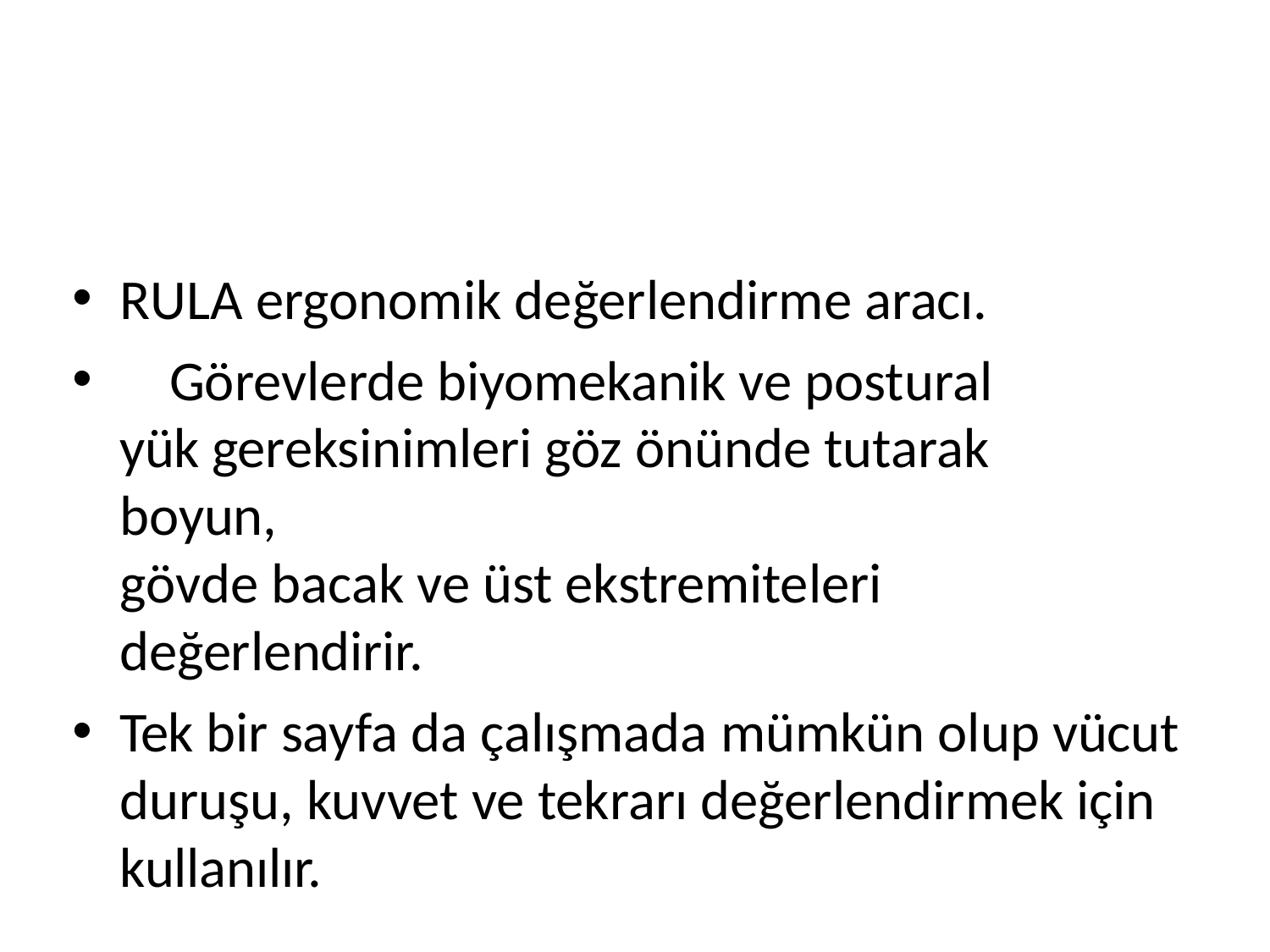

RULA ergonomik değerlendirme aracı.
	Görevlerde biyomekanik ve postural yük gereksinimleri göz önünde tutarak boyun,
gövde bacak ve üst ekstremiteleri değerlendirir.
Tek bir sayfa da çalışmada mümkün olup vücut duruşu, kuvvet ve tekrarı değerlendirmek için kullanılır.